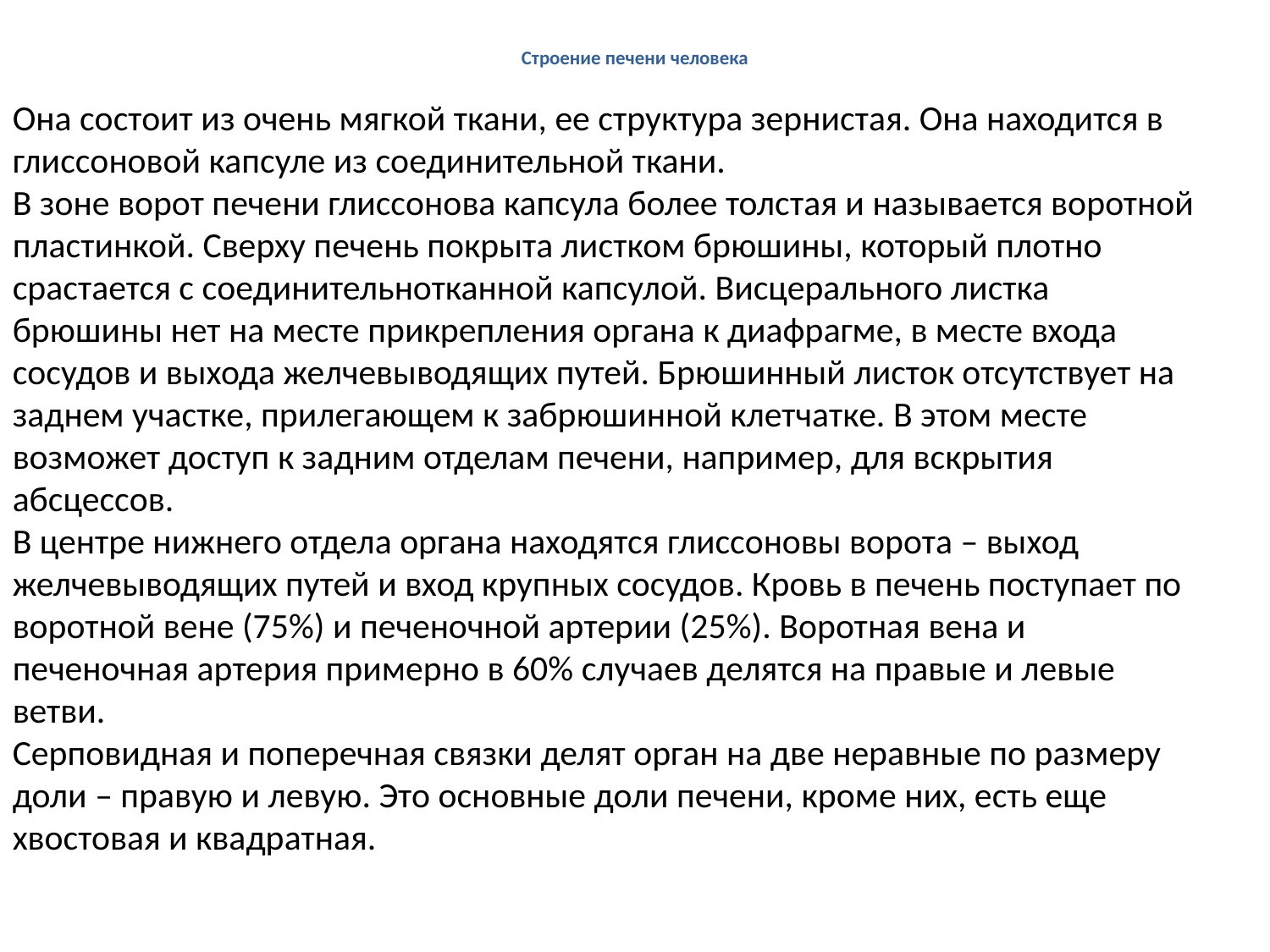

# Строение печени человека
Она состоит из очень мягкой ткани, ее структура зернистая. Она находится в глиссоновой капсуле из соединительной ткани.
В зоне ворот печени глиссонова капсула более толстая и называется воротной пластинкой. Сверху печень покрыта листком брюшины, который плотно срастается с соединительнотканной капсулой. Висцерального листка брюшины нет на месте прикрепления органа к диафрагме, в месте входа сосудов и выхода желчевыводящих путей. Брюшинный листок отсутствует на заднем участке, прилегающем к забрюшинной клетчатке. В этом месте возможет доступ к задним отделам печени, например, для вскрытия абсцессов.
В центре нижнего отдела органа находятся глиссоновы ворота – выход желчевыводящих путей и вход крупных сосудов. Кровь в печень поступает по воротной вене (75%) и печеночной артерии (25%). Воротная вена и печеночная артерия примерно в 60% случаев делятся на правые и левые ветви.
Серповидная и поперечная связки делят орган на две неравные по размеру доли – правую и левую. Это основные доли печени, кроме них, есть еще хвостовая и квадратная.